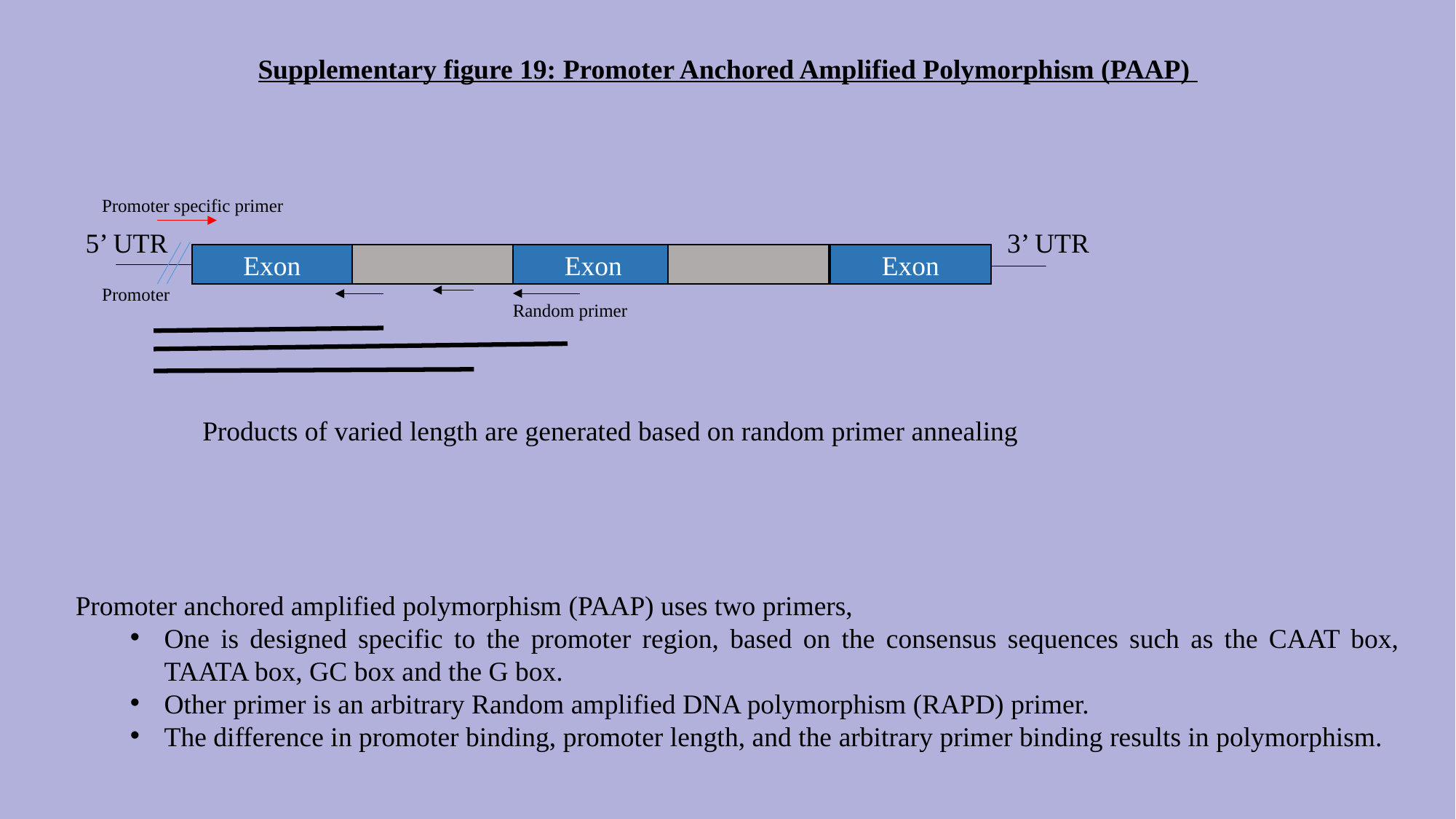

Supplementary figure 19: Promoter Anchored Amplified Polymorphism (PAAP)
Promoter specific primer
5’ UTR
3’ UTR
Exon
Exon

Exon
Promoter
Random primer
Products of varied length are generated based on random primer annealing
Promoter anchored amplified polymorphism (PAAP) uses two primers,
One is designed specific to the promoter region, based on the consensus sequences such as the CAAT box, TAATA box, GC box and the G box.
Other primer is an arbitrary Random amplified DNA polymorphism (RAPD) primer.
The difference in promoter binding, promoter length, and the arbitrary primer binding results in polymorphism.